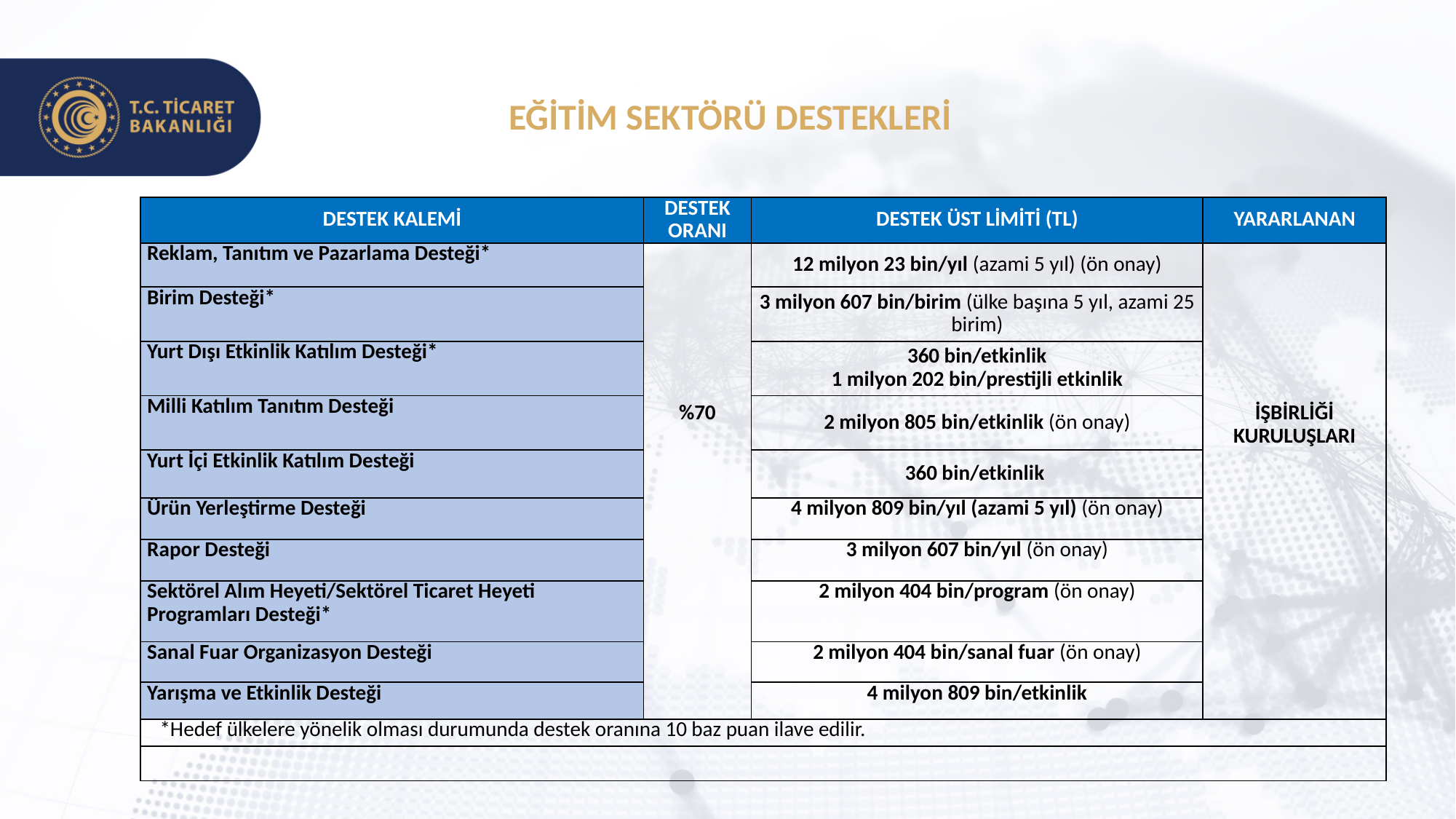

EĞİTİM SEKTÖRÜ DESTEKLERİ
| DESTEK KALEMİ | DESTEK ORANI | DESTEK ÜST LİMİTİ (TL) | YARARLANAN |
| --- | --- | --- | --- |
| Reklam, Tanıtım ve Pazarlama Desteği\* | %70 | 12 milyon 23 bin/yıl (azami 5 yıl) (ön onay) | İŞBİRLİĞİ KURULUŞLARI |
| Birim Desteği\* |  | 3 milyon 607 bin/birim (ülke başına 5 yıl, azami 25 birim) |  |
| Yurt Dışı Etkinlik Katılım Desteği\* |  | 360 bin/etkinlik 1 milyon 202 bin/prestijli etkinlik |  |
| Milli Katılım Tanıtım Desteği |  | 2 milyon 805 bin/etkinlik (ön onay) |  |
| Yurt İçi Etkinlik Katılım Desteği |  | 360 bin/etkinlik |  |
| Ürün Yerleştirme Desteği |  | 4 milyon 809 bin/yıl (azami 5 yıl) (ön onay) |  |
| Rapor Desteği |  | 3 milyon 607 bin/yıl (ön onay) |  |
| Sektörel Alım Heyeti/Sektörel Ticaret Heyeti Programları Desteği\* |  | 2 milyon 404 bin/program (ön onay) |  |
| Sanal Fuar Organizasyon Desteği |  | 2 milyon 404 bin/sanal fuar (ön onay) |  |
| Yarışma ve Etkinlik Desteği |  | 4 milyon 809 bin/etkinlik |  |
| \*Hedef ülkelere yönelik olması durumunda destek oranına 10 baz puan ilave edilir. |  |  |  |
|  |  |  |  |